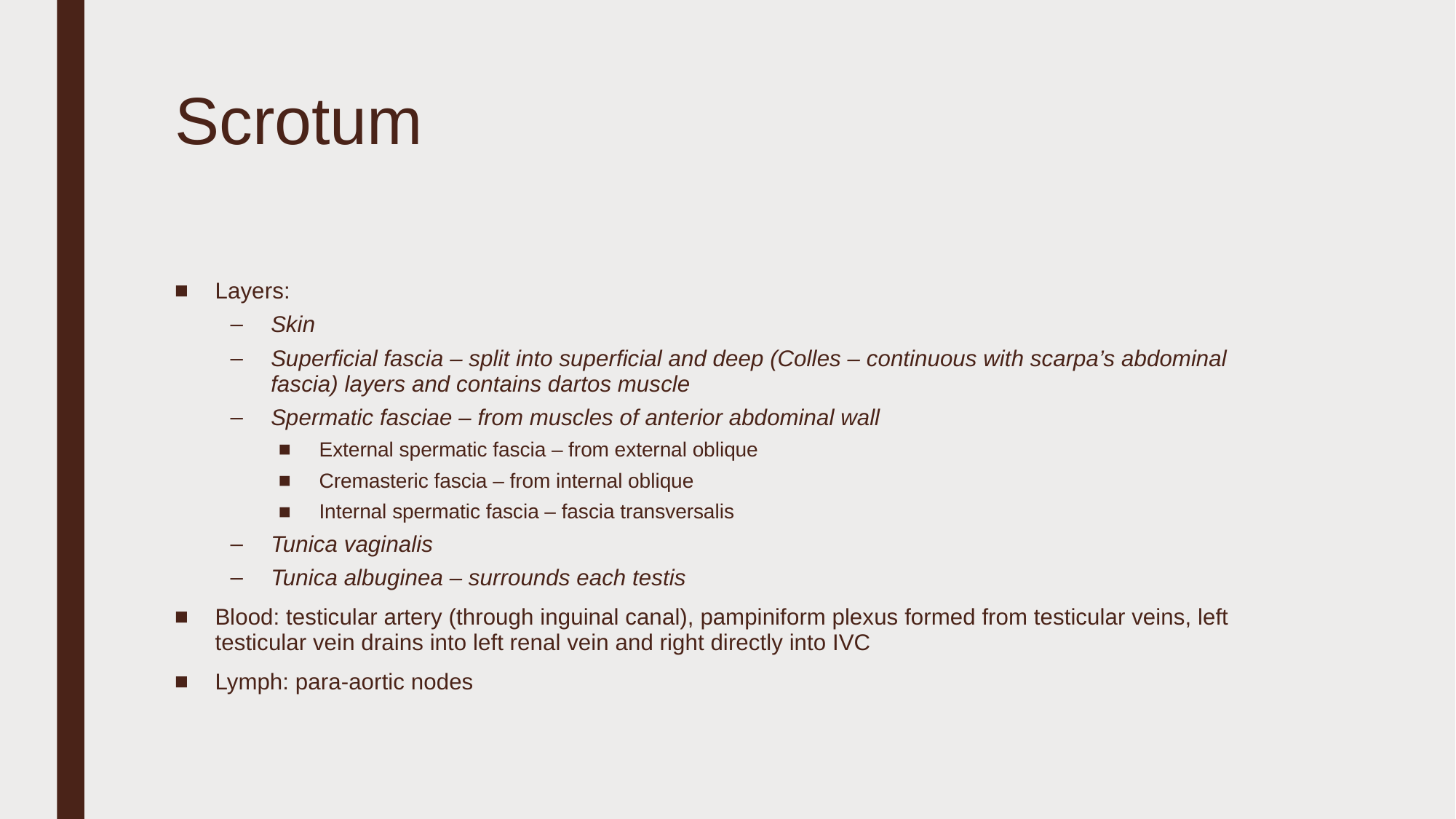

# Scrotum
Layers:
Skin
Superficial fascia – split into superficial and deep (Colles – continuous with scarpa’s abdominal fascia) layers and contains dartos muscle
Spermatic fasciae – from muscles of anterior abdominal wall
External spermatic fascia – from external oblique
Cremasteric fascia – from internal oblique
Internal spermatic fascia – fascia transversalis
Tunica vaginalis
Tunica albuginea – surrounds each testis
Blood: testicular artery (through inguinal canal), pampiniform plexus formed from testicular veins, left testicular vein drains into left renal vein and right directly into IVC
Lymph: para-aortic nodes